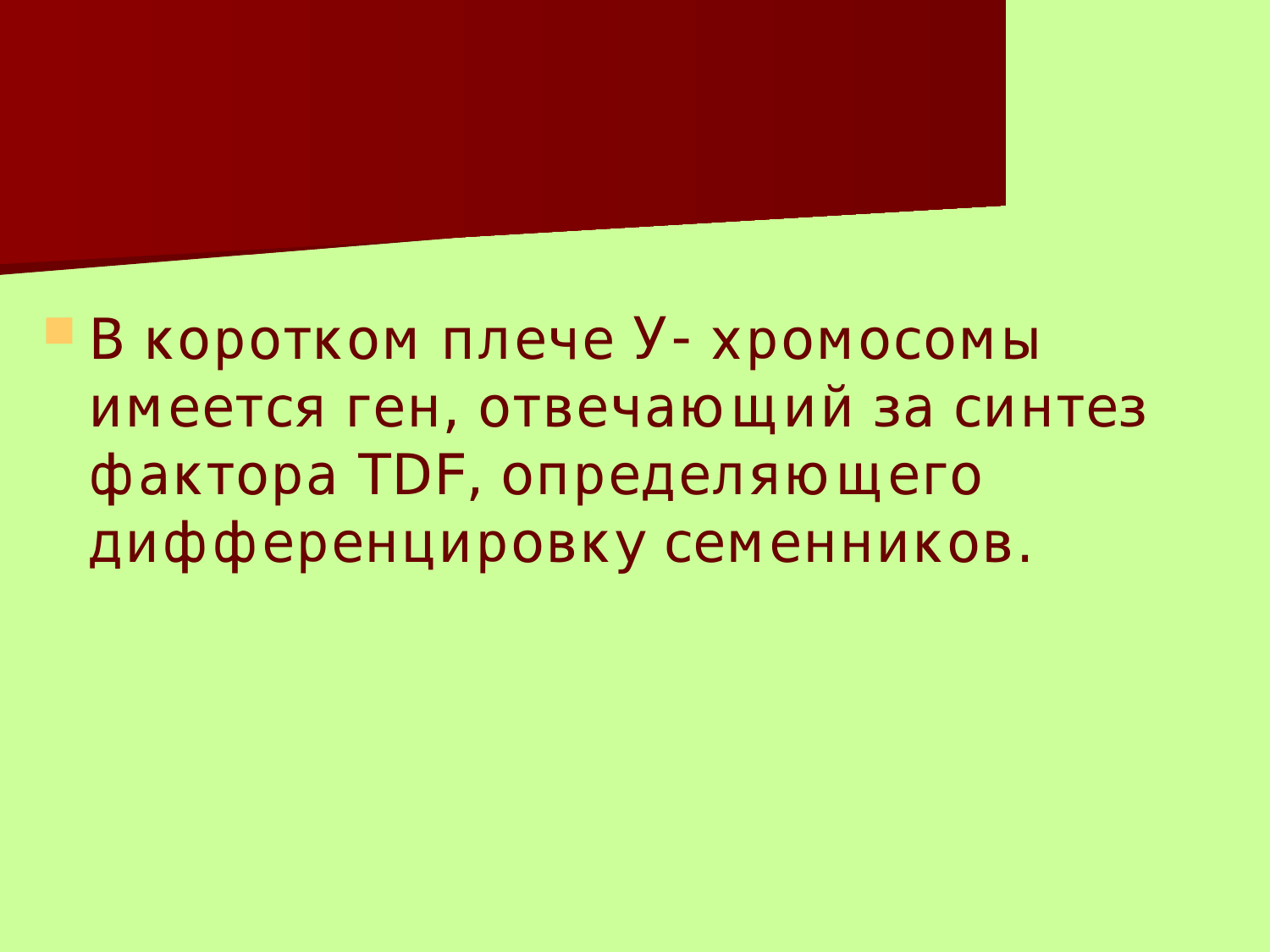

В коротком плече У- хромосомы имеется ген, отвечающий за синтез фактора TDF, определяющего дифференцировку семенников.